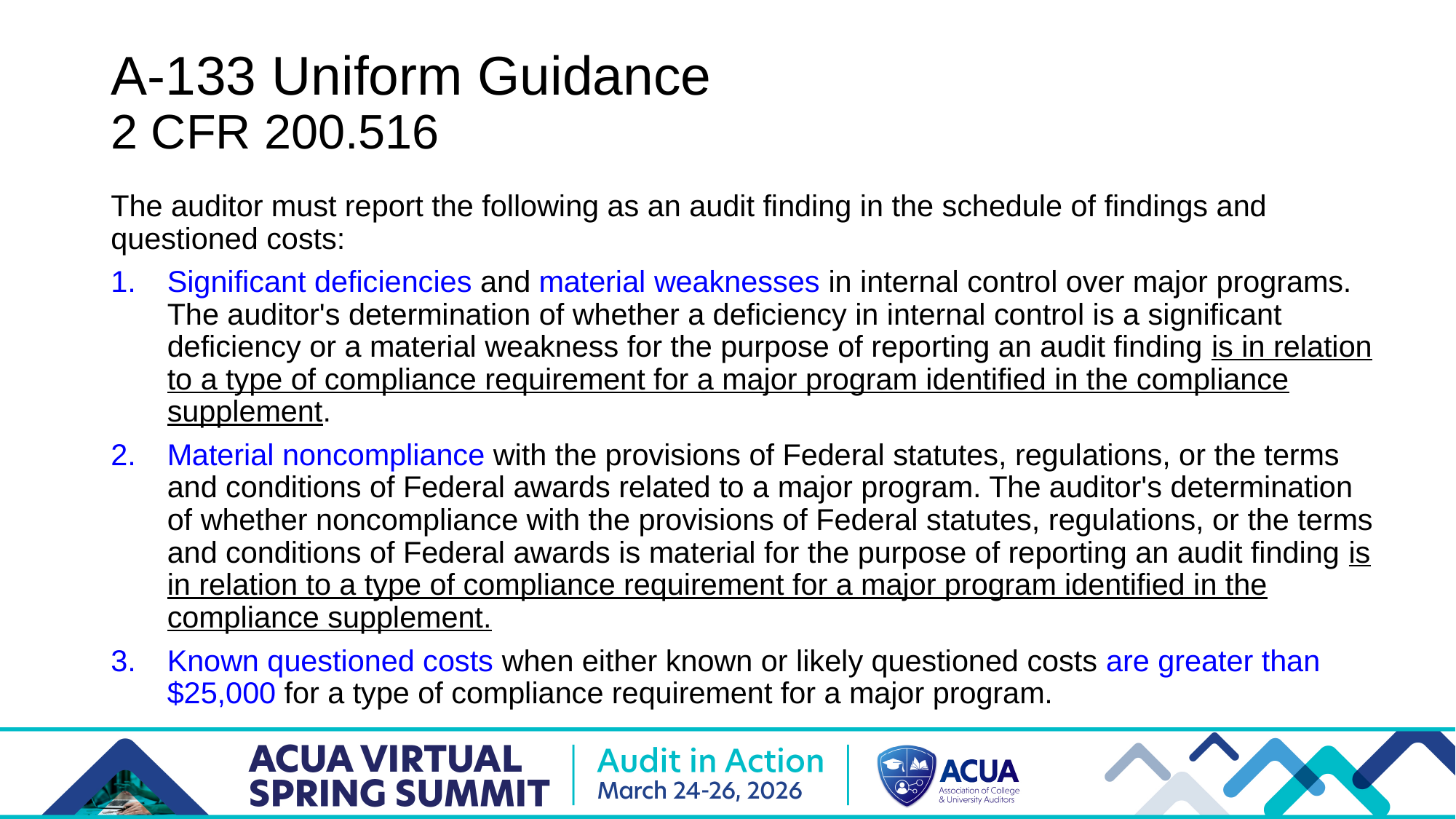

# A-133 Uniform Guidance 2 CFR 200.516
The auditor must report the following as an audit finding in the schedule of findings and questioned costs:
Significant deficiencies and material weaknesses in internal control over major programs. The auditor's determination of whether a deficiency in internal control is a significant deficiency or a material weakness for the purpose of reporting an audit finding is in relation to a type of compliance requirement for a major program identified in the compliance supplement.
Material noncompliance with the provisions of Federal statutes, regulations, or the terms and conditions of Federal awards related to a major program. The auditor's determination of whether noncompliance with the provisions of Federal statutes, regulations, or the terms and conditions of Federal awards is material for the purpose of reporting an audit finding is in relation to a type of compliance requirement for a major program identified in the compliance supplement.
Known questioned costs when either known or likely questioned costs are greater than $25,000 for a type of compliance requirement for a major program.